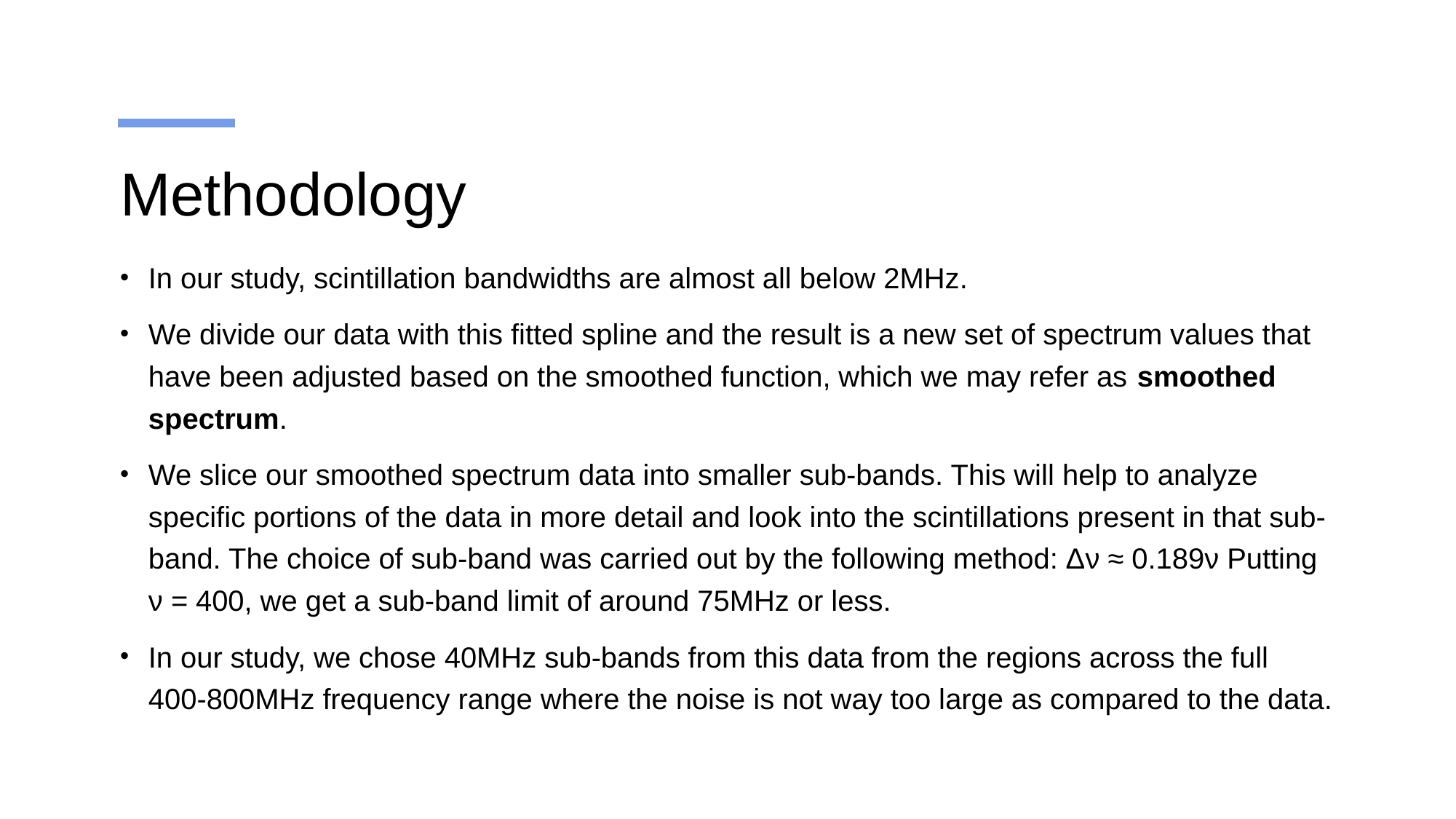

# Methodology
In our study, scintillation bandwidths are almost all below 2MHz.
We divide our data with this fitted spline and the result is a new set of spectrum values that have been adjusted based on the smoothed function, which we may refer as smoothed spectrum.
We slice our smoothed spectrum data into smaller sub-bands. This will help to analyze specific portions of the data in more detail and look into the scintillations present in that sub-band. The choice of sub-band was carried out by the following method: Δν ≈ 0.189ν Putting ν = 400, we get a sub-band limit of around 75MHz or less.
In our study, we chose 40MHz sub-bands from this data from the regions across the full 400-800MHz frequency range where the noise is not way too large as compared to the data.